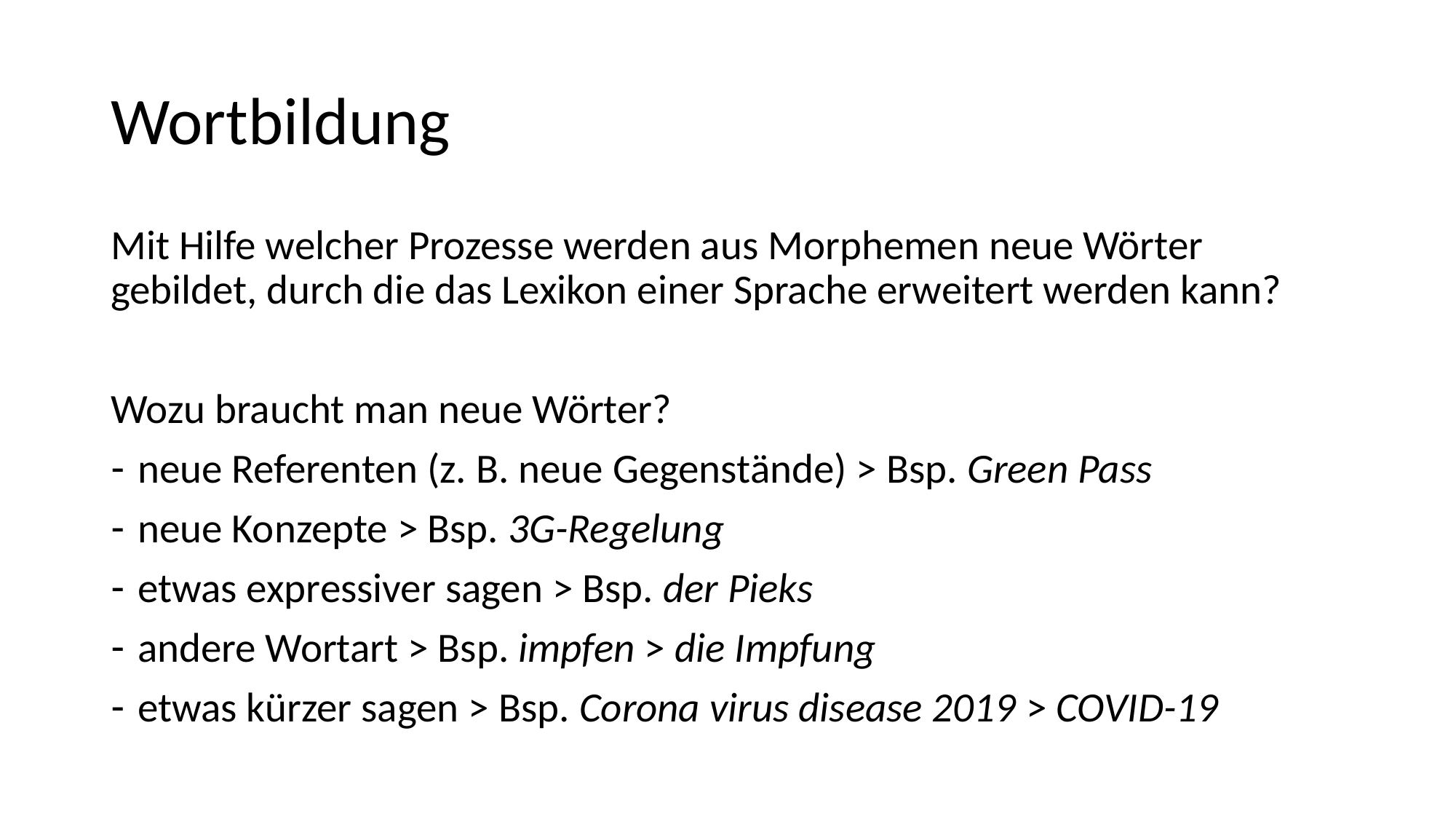

# Wortbildung
Mit Hilfe welcher Prozesse werden aus Morphemen neue Wörter gebildet, durch die das Lexikon einer Sprache erweitert werden kann?

Wozu braucht man neue Wörter?
neue Referenten (z. B. neue Gegenstände) > Bsp. Green Pass
neue Konzepte > Bsp. 3G-Regelung
etwas expressiver sagen > Bsp. der Pieks
andere Wortart > Bsp. impfen > die Impfung
etwas kürzer sagen > Bsp. Corona virus disease 2019 > COVID-19